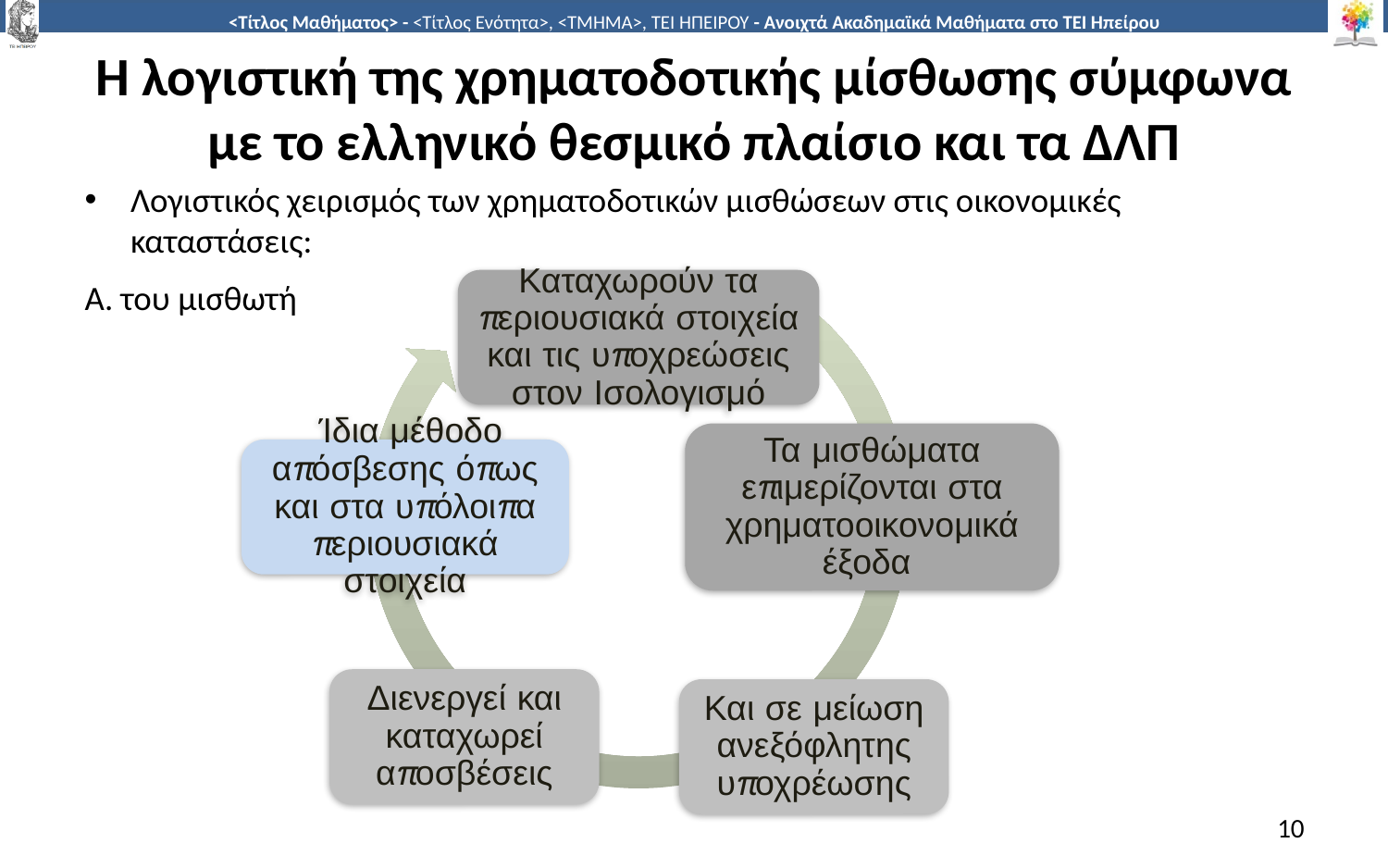

# Η λογιστική της χρηματοδοτικής μίσθωσης σύμφωνα με το ελληνικό θεσμικό πλαίσιο και τα ΔΛΠ
Λογιστικός χειρισμός των χρηματοδοτικών μισθώσεων στις οικονομικές καταστάσεις:
Α. του μισθωτή
Καταχωρούν τα περιουσιακά στοιχεία και τις υποχρεώσεις στον Ισολογισμό
Τα μισθώματα επιμερίζονται στα χρηματοοικονομικά έξοδα
Και σε μείωση ανεξόφλητης υποχρέωσης
Διενεργεί και καταχωρεί αποσβέσεις
 Ίδια μέθοδο απόσβεσης όπως και στα υπόλοιπα περιουσιακά στοιχεία
10